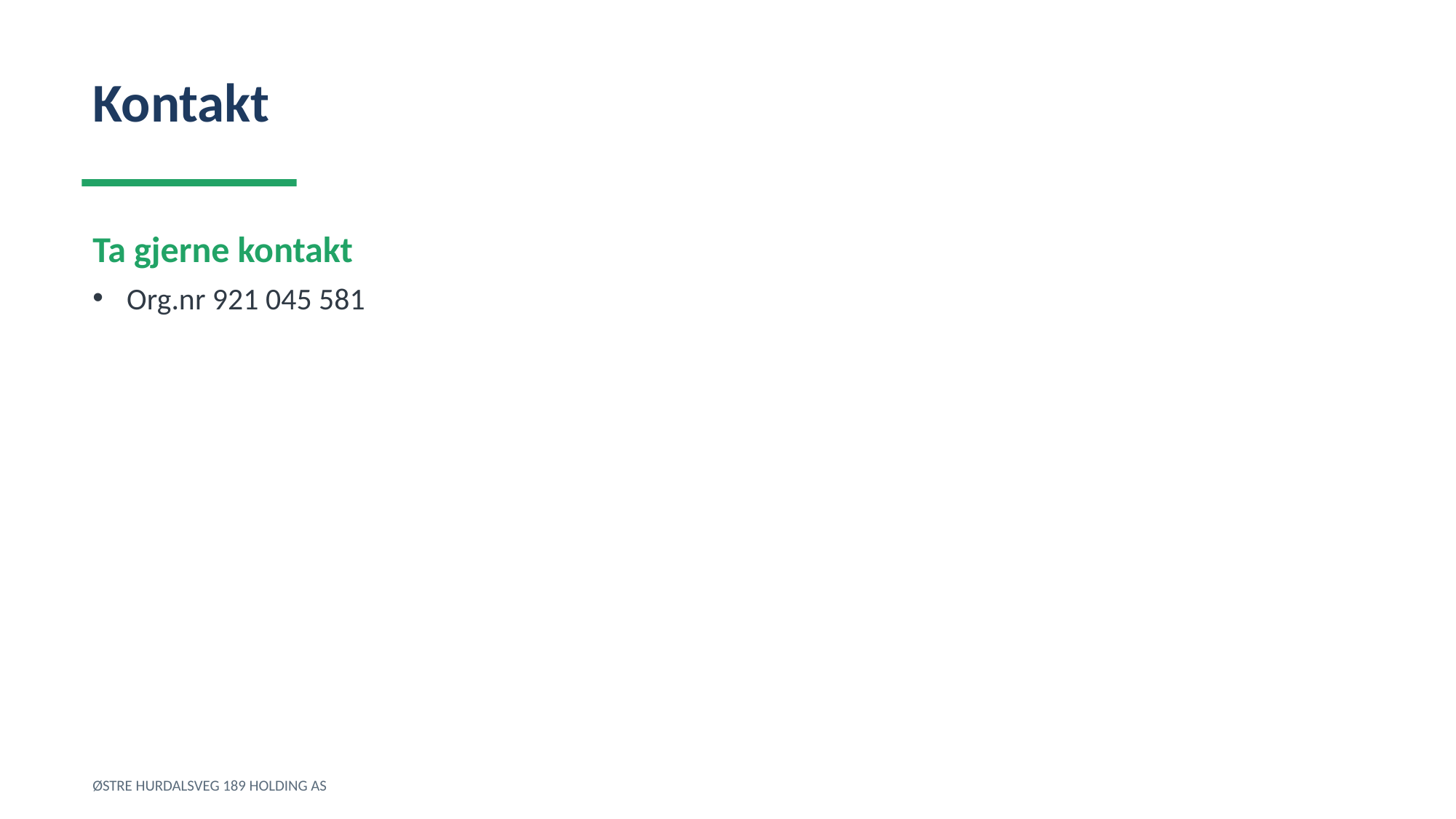

Kontakt

Ta gjerne kontakt
Org.nr 921 045 581
ØSTRE HURDALSVEG 189 HOLDING AS